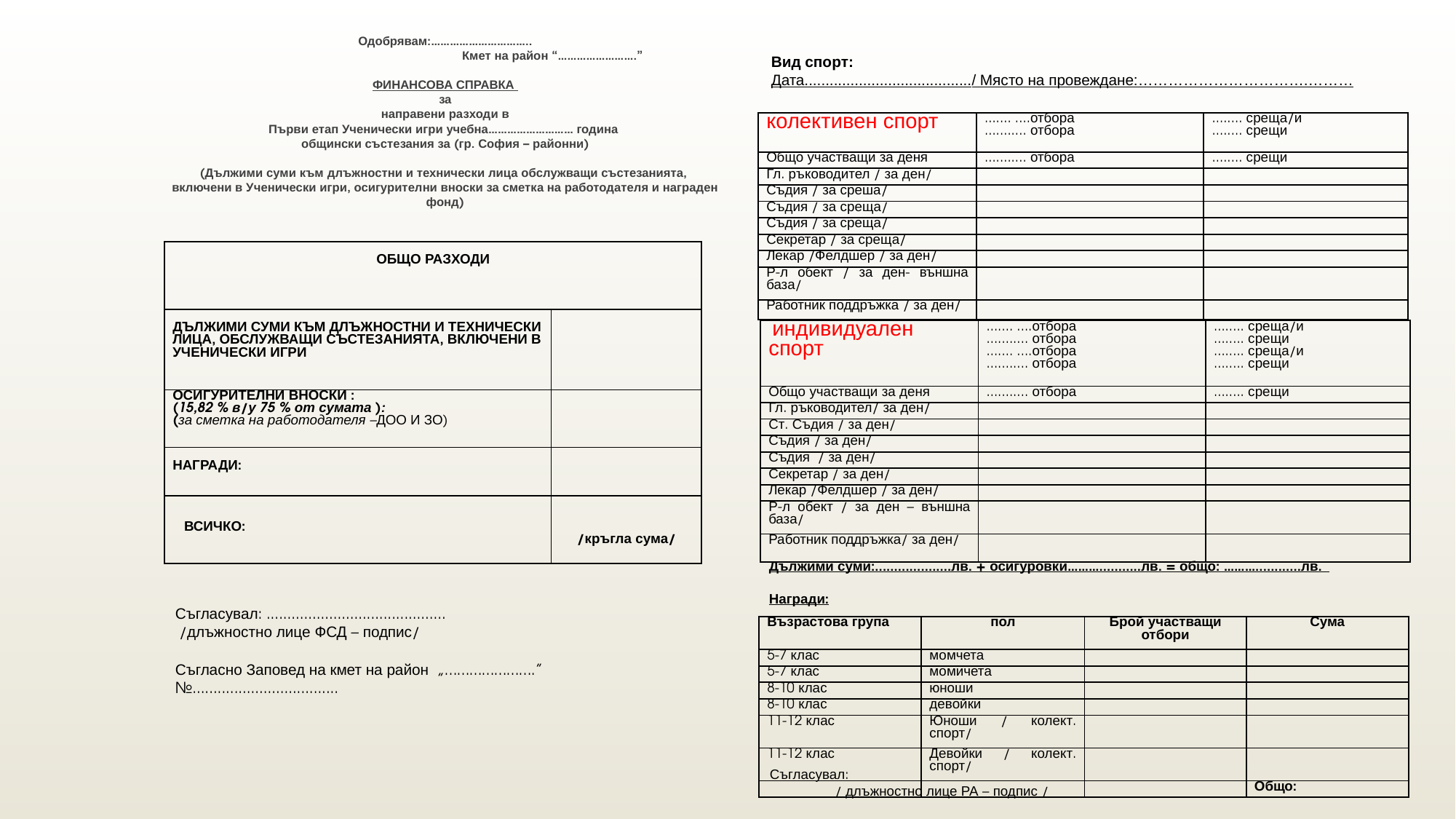

Одобрявам:…………………………..
                                                              Кмет на район “…………………….”

ФИНАНСОВА СПРАВКА
за
направени разходи в
Първи етап Ученически игри учебна……………………… година
общински състезания за (гр. София – районни)

(Дължими суми към длъжностни и технически лица обслужващи състезанията,
включени в Ученически игри, осигурителни вноски за сметка на работодателя и награден фонд)

Вид спорт:
Дата......................................../ Място на провеждане:…………………………….………
| колективен спорт | ....... ....отбора ........... отбора | ........ среща/и ........ срещи |
| --- | --- | --- |
| Общо участващи за деня | ........... отбора | ........ срещи |
| Гл. ръководител / за ден/ |  |  |
| Съдия / за среша/ |  |  |
| Съдия / за среща/ |  |  |
| Съдия / за среща/ |  |  |
| Секретар / за среща/ |  |  |
| Лекар /Фелдшер / за ден/ |  |  |
| Р-л обект / за ден- външна база/ |  |  |
| Работник поддръжка / за ден/ |  |  |
| ОБЩО РАЗХОДИ |  |
| --- | --- |
| ДЪЛЖИМИ СУМИ КЪМ ДЛЪЖНОСТНИ И ТЕХНИЧЕСКИ ЛИЦА, ОБСЛУЖВАЩИ СЪСТЕЗАНИЯТА, ВКЛЮЧЕНИ В УЧЕНИЧЕСКИ ИГРИ |  |
| ОСИГУРИТЕЛНИ ВНОСКИ : (15,82 % в/у 75 % от сумата ): (за сметка на работодателя –ДОО И ЗО) |  |
| НАГРАДИ: |  |
| ВСИЧКО: | /кръгла сума/ |
| индивидуален спорт | ....... ....отбора ........... отбора ....... ....отбора ........... отбора | ........ среща/и ........ срещи ........ среща/и ........ срещи |
| --- | --- | --- |
| Общо участващи за деня | ........... отбора | ........ срещи |
| Гл. ръководител/ за ден/ |  |  |
| Ст. Съдия / за ден/ |  |  |
| Съдия / за ден/ |  |  |
| Съдия / за ден/ |  |  |
| Секретар / за ден/ |  |  |
| Лекар /Фелдшер / за ден/ |  |  |
| Р-л обект / за ден – външна база/ |  |  |
| Работник поддръжка/ за ден/ |  |  |
Дължими суми:....................лв. + осигуровки………...........лв. = общо: ………............лв.

Награди:
Съгласувал: ...........................................
 /длъжностно лице ФСД – подпис/

Съгласно Заповед на кмет на район  „………………….” №...................................

| Възрастова група | пол | Брой участващи отбори | Сума |
| --- | --- | --- | --- |
| 5-7 клас | момчета |  |  |
| 5-7 клас | момичета |  |  |
| 8-10 клас | юноши |  |  |
| 8-10 клас | девойки |  |  |
| 11-12 клас | Юноши / колект. спорт/ |  |  |
| 11-12 клас | Девойки / колект. спорт/ |  |  |
|  |  |  | Общо: |
Съгласувал:
                 / длъжностно лице РА – подпис /